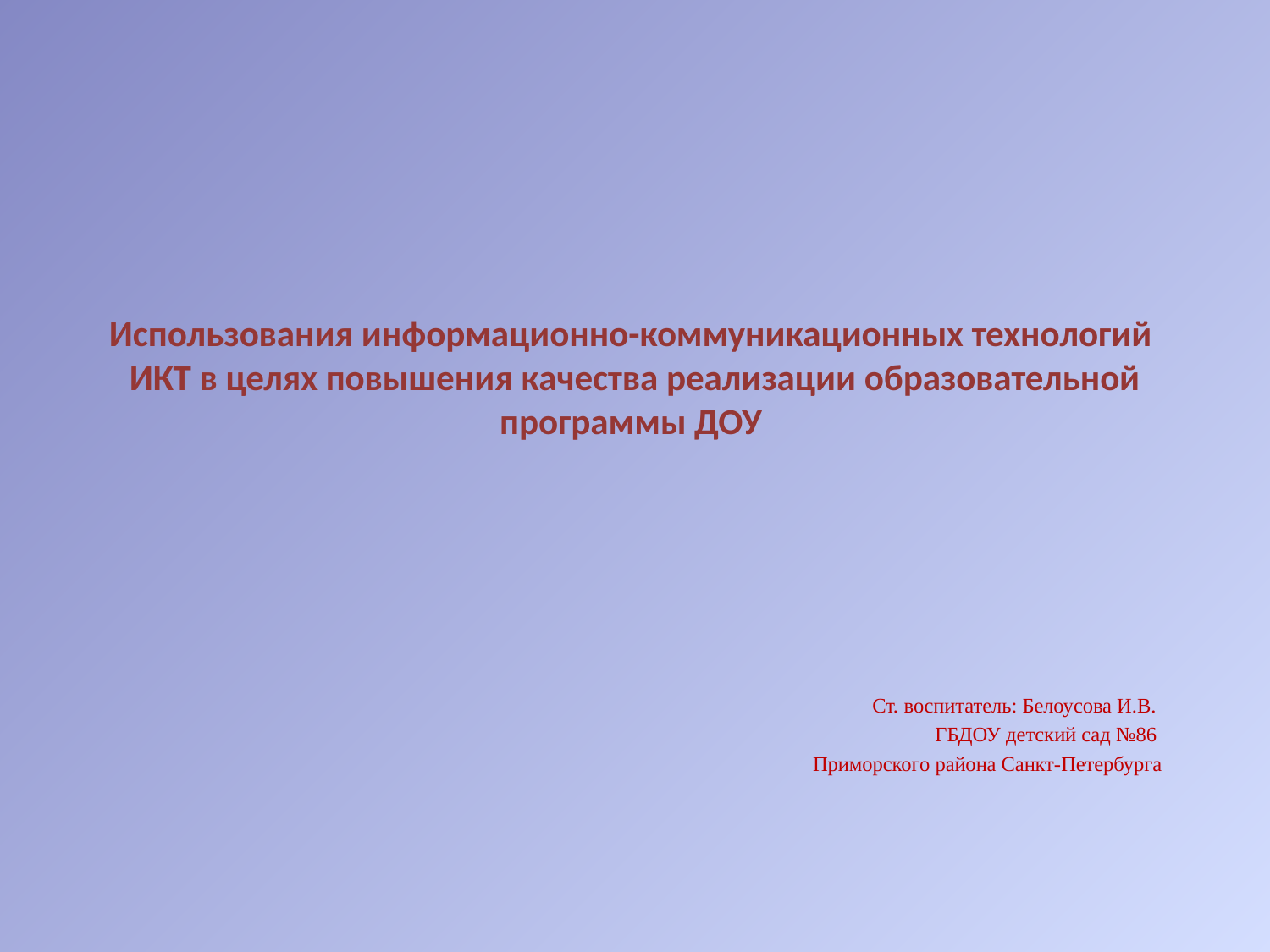

# Использования информационно-коммуникационных технологий ИКТ в целях повышения качества реализации образовательной программы ДОУ
Ст. воспитатель: Белоусова И.В.
ГБДОУ детский сад №86
Приморского района Санкт-Петербурга